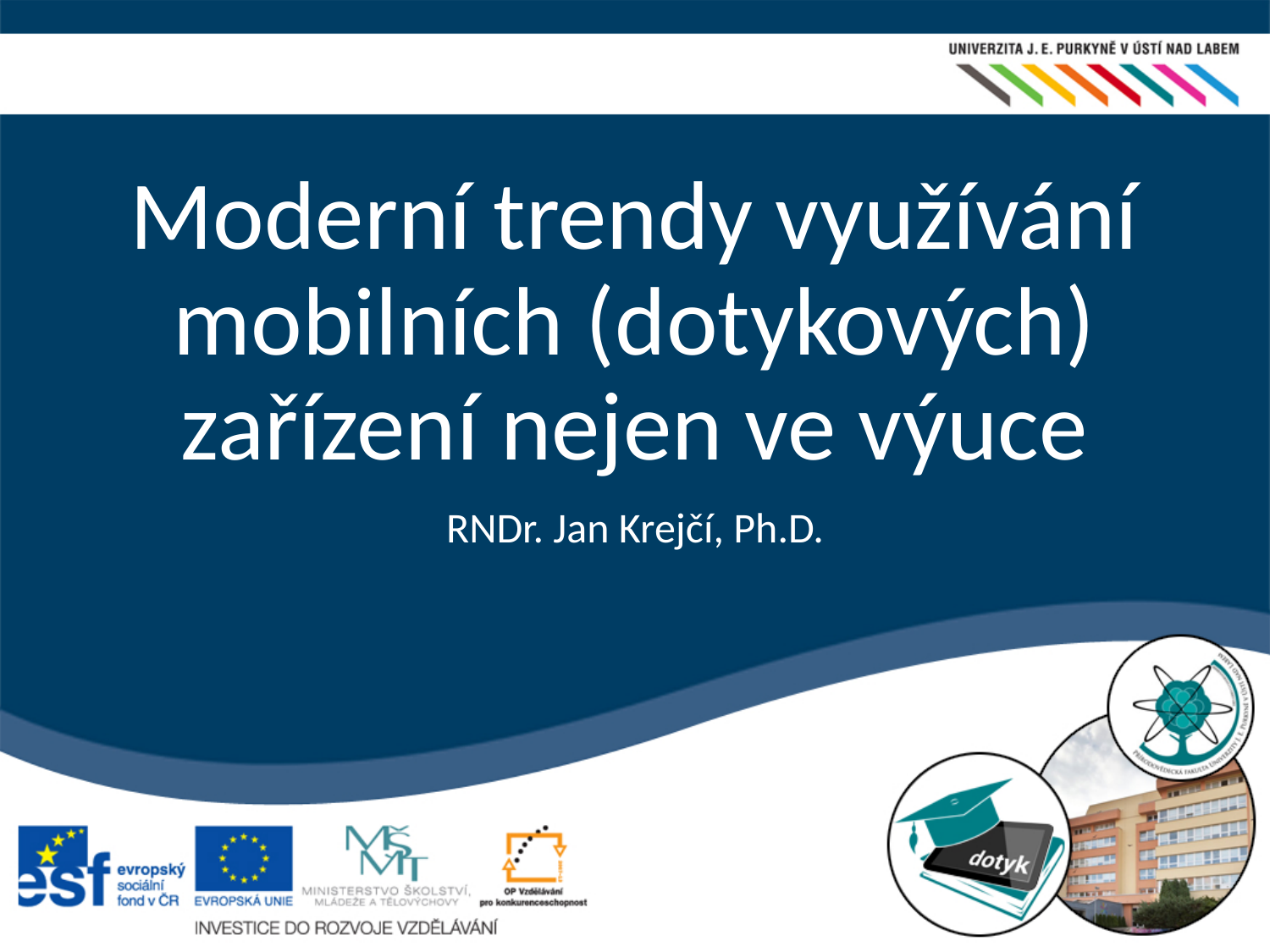

# Moderní trendy využívání mobilních (dotykových) zařízení nejen ve výuce
RNDr. Jan Krejčí, Ph.D.